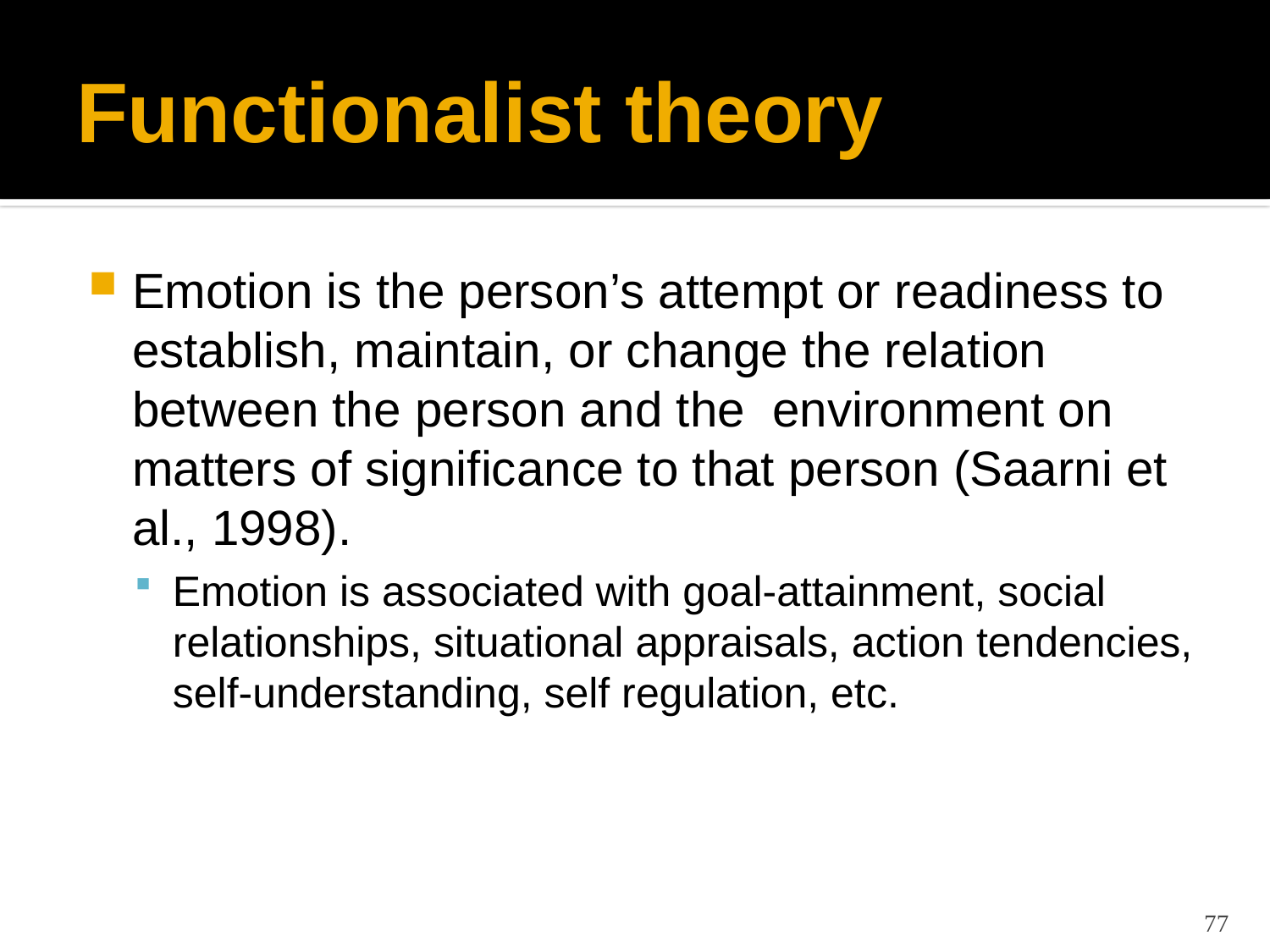

# Functionalist theory
Emotion is the person’s attempt or readiness to establish, maintain, or change the relation between the person and the  environment on matters of significance to that person (Saarni et al., 1998).
Emotion is associated with goal-attainment, social relationships, situational appraisals, action tendencies, self-understanding, self regulation, etc.

77